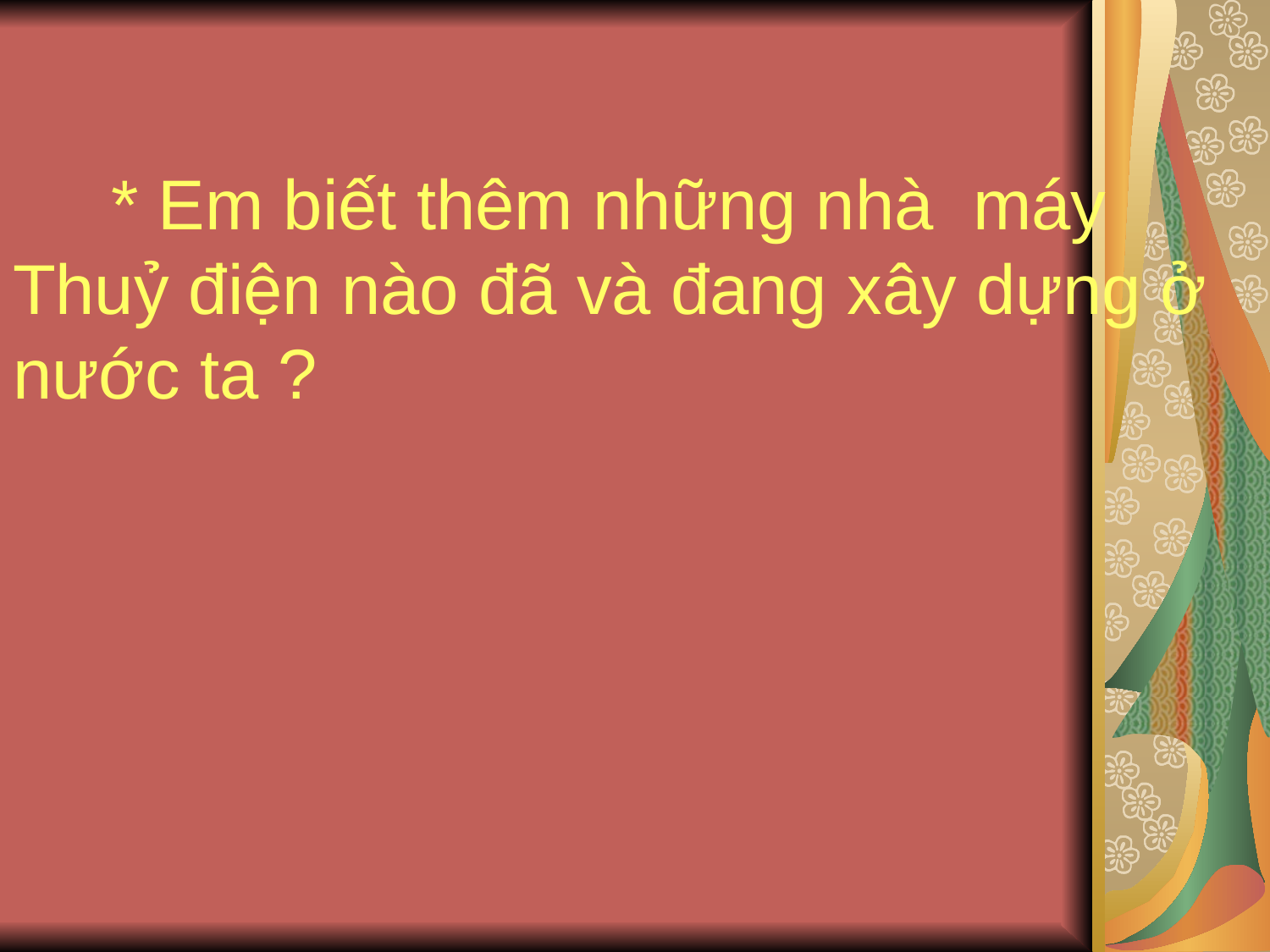

# * Em biết thêm những nhà  máy Thuỷ điện nào đã và đang xây dựng ở nước ta ?